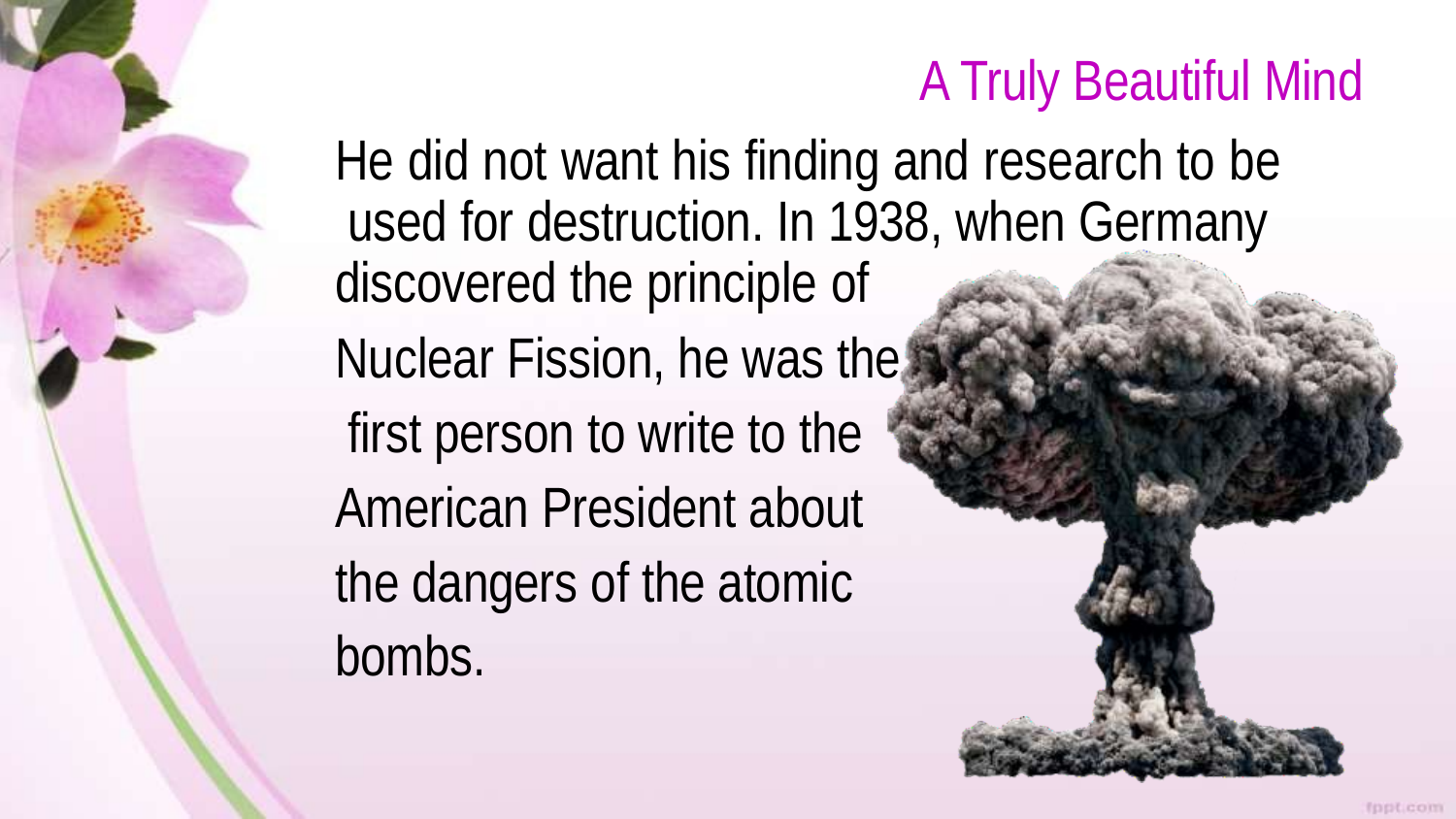

A Truly Beautiful Mind
He did not want his finding and research to be  used for destruction. In 1938, when Germany  discovered the principle of
Nuclear Fission, he was the  first person to write to the  American President about  the dangers of the atomic  bombs.